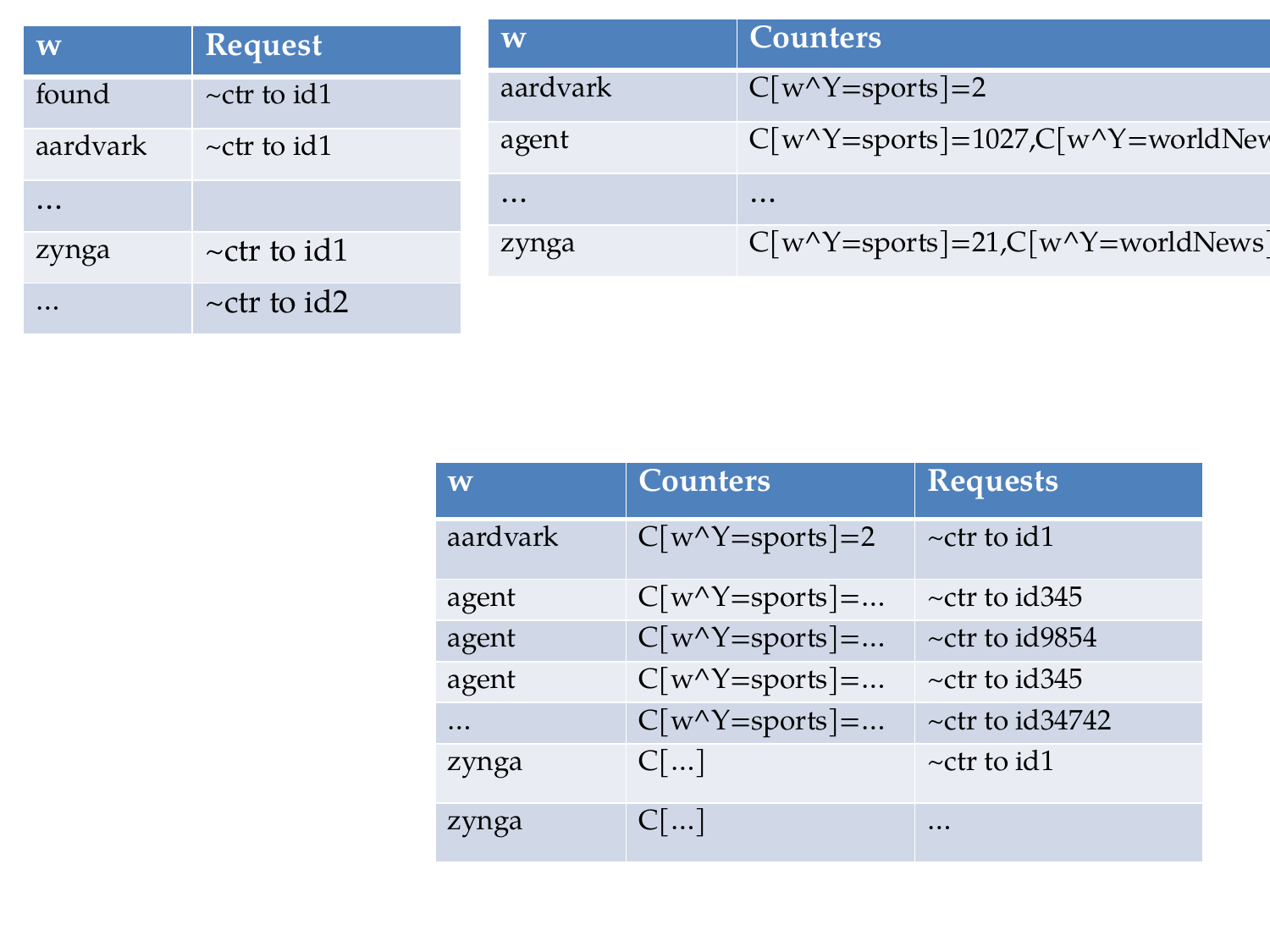

| w | Counters |
| --- | --- |
| aardvark | C[w^Y=sports]=2 |
| agent | C[w^Y=sports]=1027,C[w^Y=worldNews]=564 |
| … | … |
| zynga | C[w^Y=sports]=21,C[w^Y=worldNews]=4464 |
| w | Request |
| --- | --- |
| found | ~ctr to id1 |
| aardvark | ~ctr to id1 |
| … |  |
| zynga | ~ctr to id1 |
| … | ~ctr to id2 |
| w | Counters | Requests |
| --- | --- | --- |
| aardvark | C[w^Y=sports]=2 | ~ctr to id1 |
| agent | C[w^Y=sports]=… | ~ctr to id345 |
| agent | C[w^Y=sports]=… | ~ctr to id9854 |
| agent | C[w^Y=sports]=… | ~ctr to id345 |
| … | C[w^Y=sports]=… | ~ctr to id34742 |
| zynga | C[…] | ~ctr to id1 |
| zynga | C[…] | … |